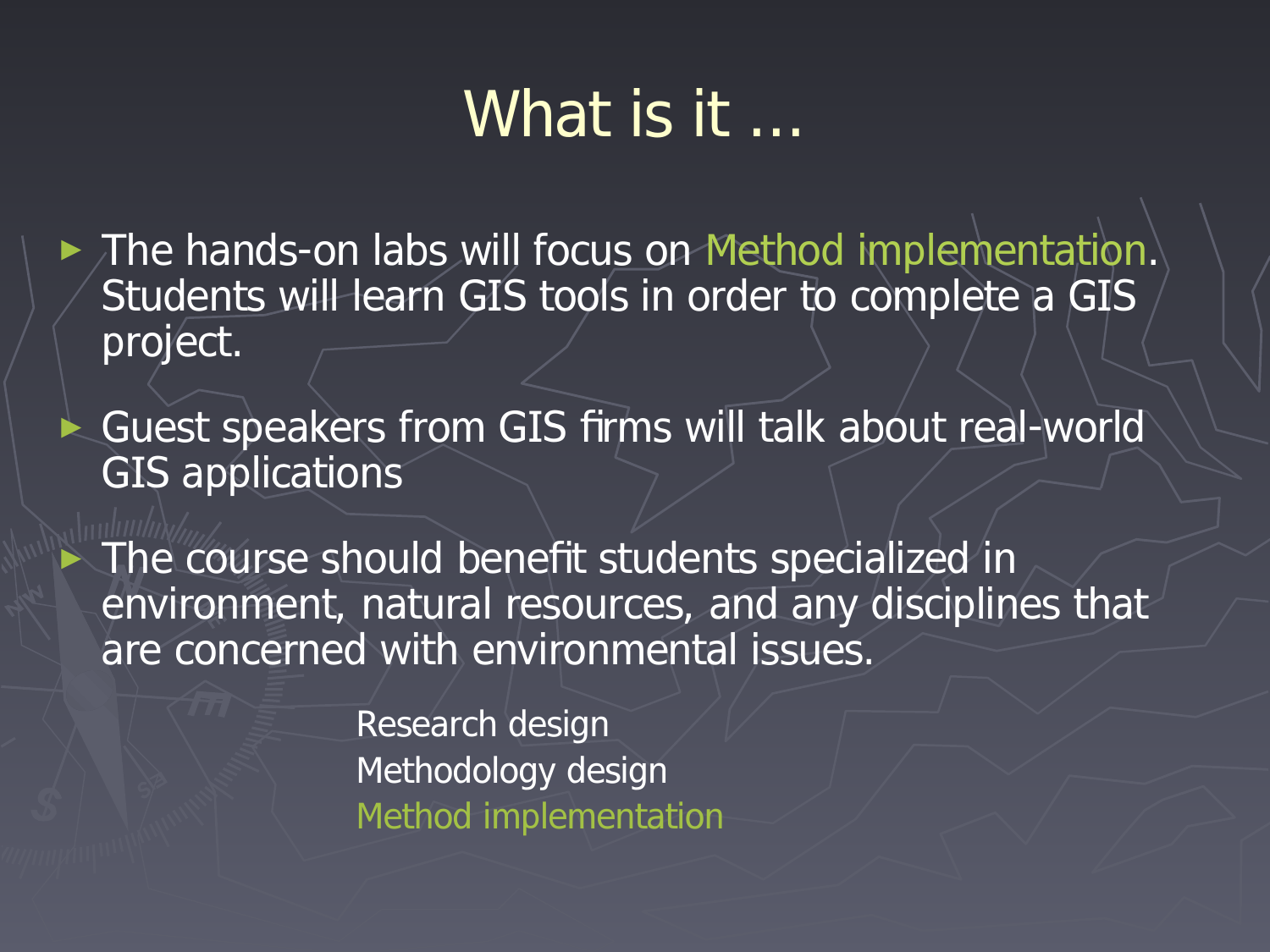

# What is it ...
The hands-on labs will focus on Method implementation. Students will learn GIS tools in order to complete a GIS project.

Guest speakers from GIS firms will talk about real-world GIS applications

The course should benefit students specialized in environment, natural resources, and any disciplines that are concerned with environmental issues.

		 	Research design
			Methodology design
			Method implementation